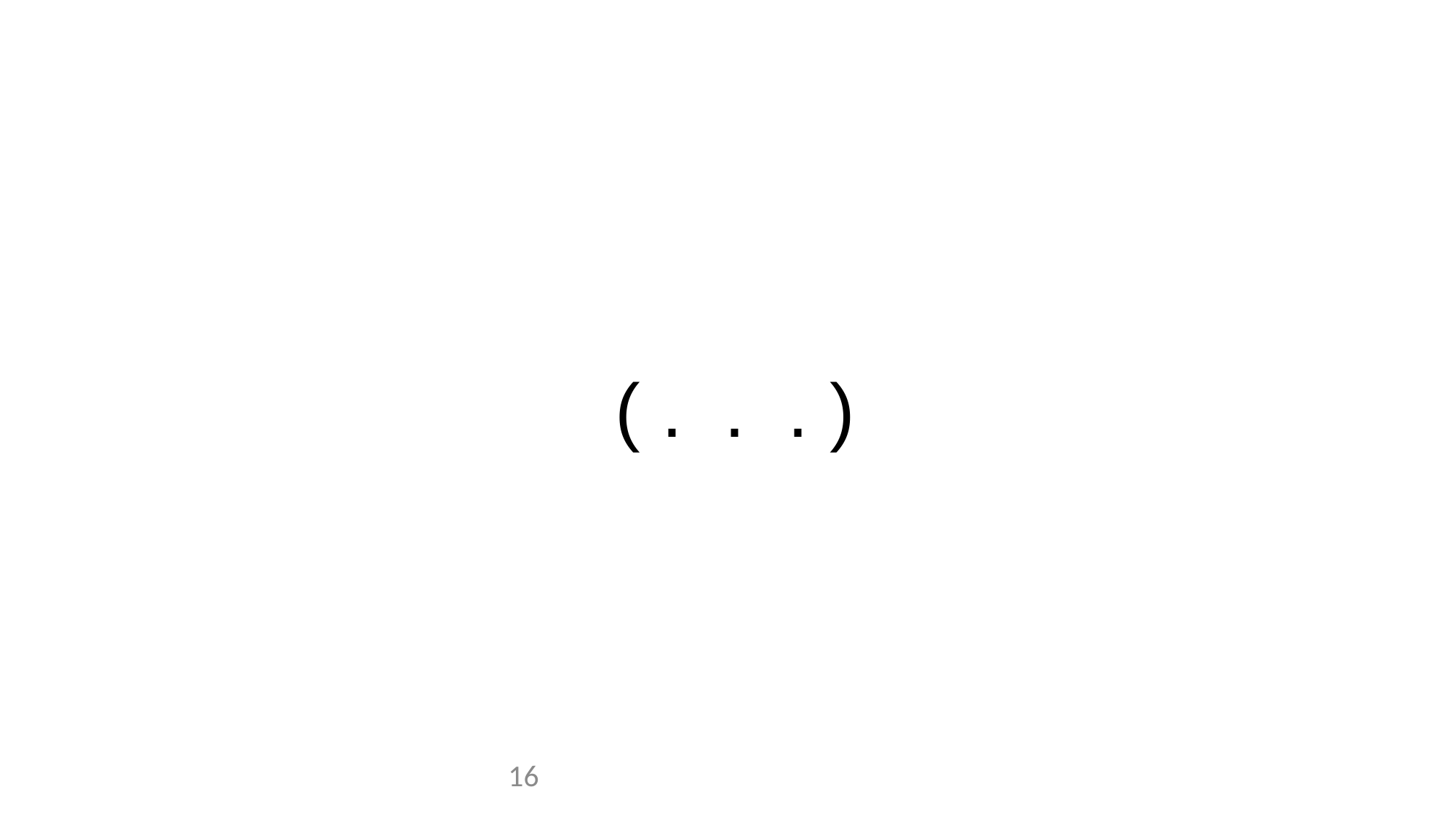

Manifestação de um evento de risco operacional
 ( .  .  . )
16